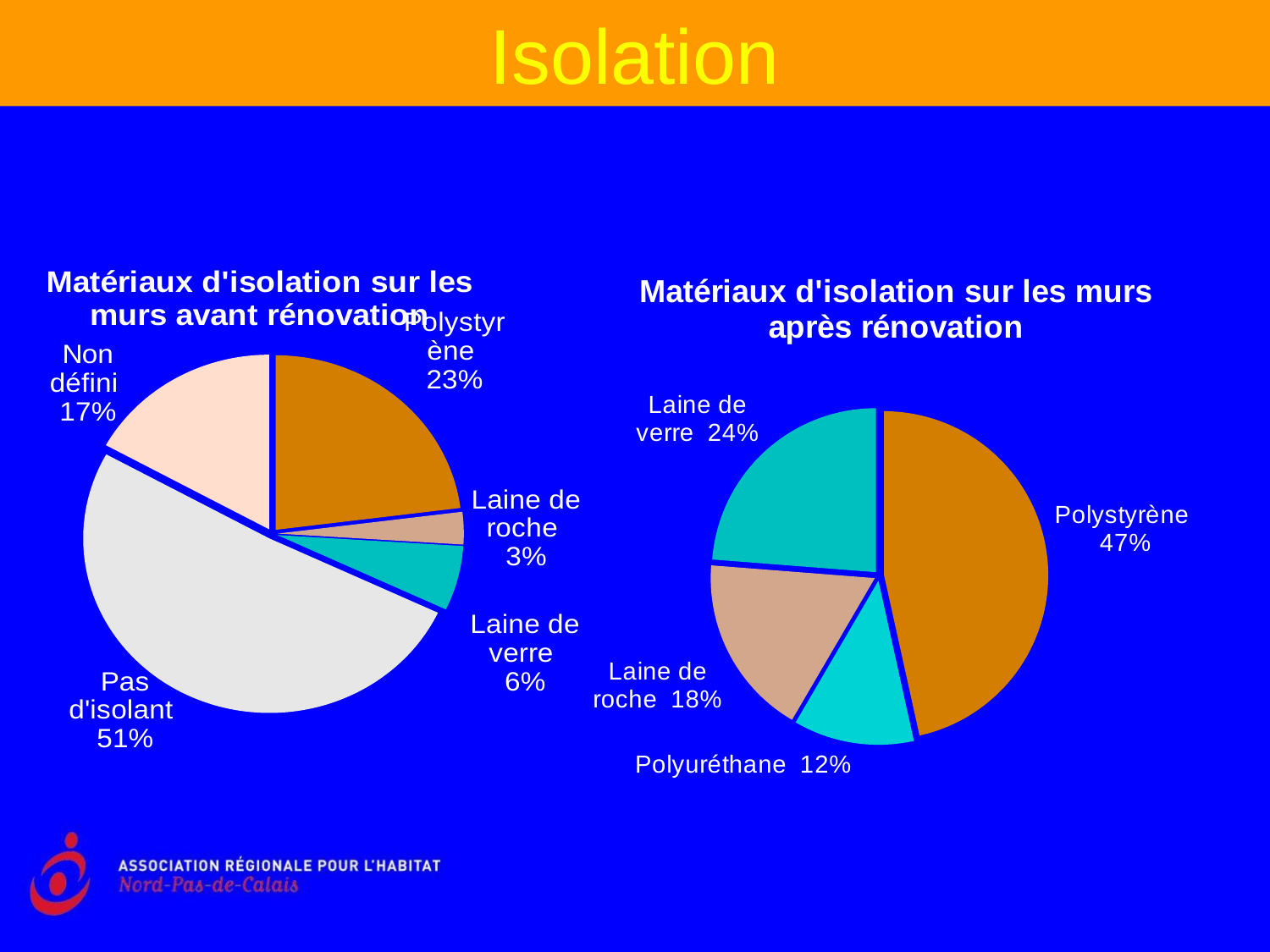

Isolation

### Chart: Matériaux d'isolation sur les murs après rénovation

| Category |  |
|---|---|
| Polystyrène  47% | 47.0 |
| Polyuréthane  12% | 12.0 |
|   | 0.0 |
|   | 0.0 |
| Laine de roche  18% | 18.0 |
| Laine de verre  24% | 24.0 |
|   | 0.0 |
|   | 0.0 |
|   | 0.0 |
|   | 0.0 |
|   | 0.0 |
|   | 0.0 |
|   | 0.0 |
|   | 0.0 |
|   | 0.0 |
|   | 0.0 |
|   | 0.0 |

### Chart: Matériaux d'isolation sur les murs avant rénovation

| Category |  |
|---|---|
| Polystyrène  23% | 23.0 |
|   | 0.0 |
|   | 0.0 |
|   | 0.0 |
| Laine de roche  3% | 3.0 |
| Laine de verre  6% | 6.0 |
|   | 0.0 |
|   | 0.0 |
|   | 0.0 |
|   | 0.0 |
|   | 0.0 |
|   | 0.0 |
|   | 0.0 |
|   | 0.0 |
|   | 0.0 |
| Pas d'isolant  51% | 51.0 |
| Non défini  17% | 17.0 |